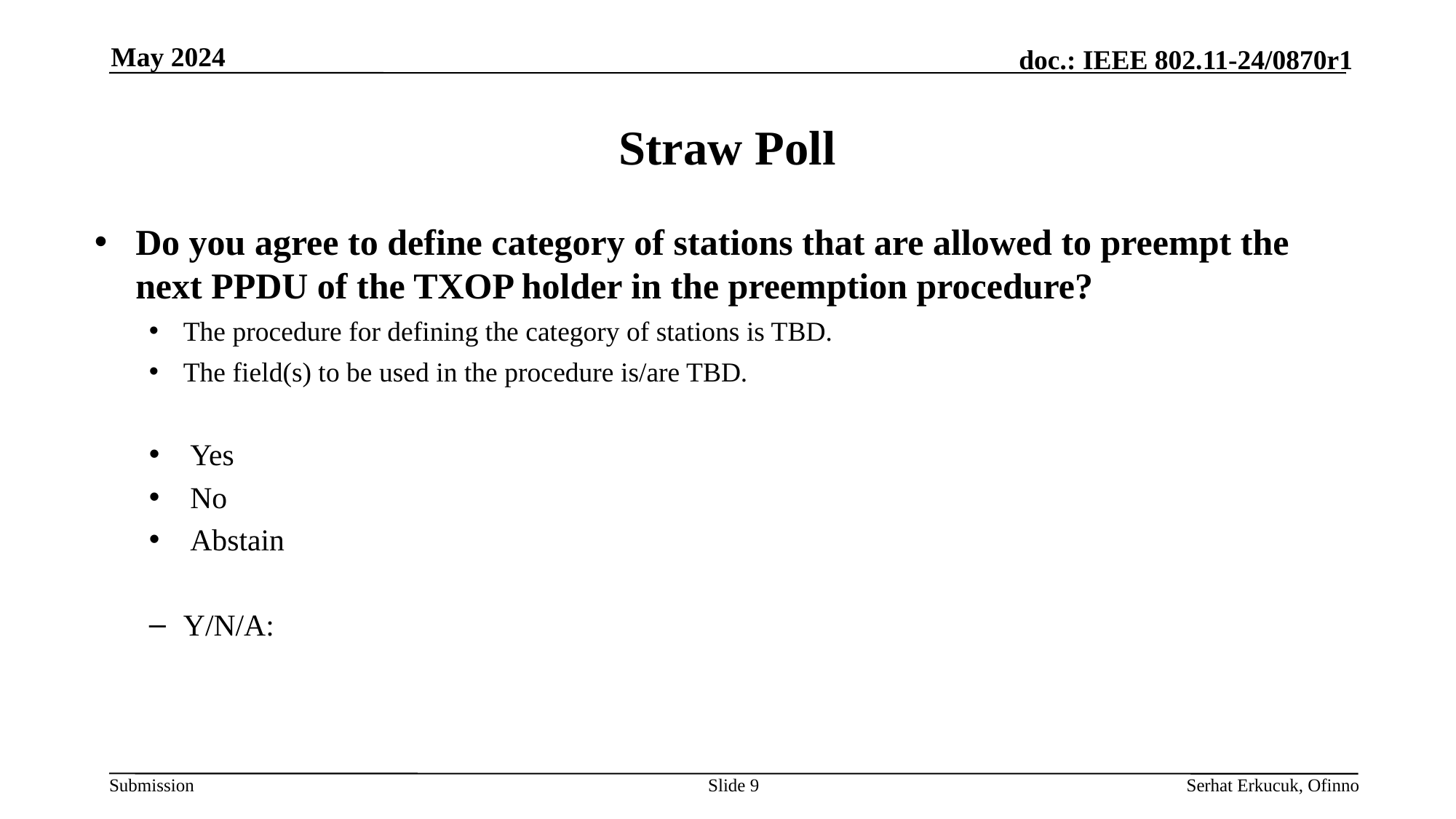

May 2024
# Straw Poll
Do you agree to define category of stations that are allowed to preempt the next PPDU of the TXOP holder in the preemption procedure?
The procedure for defining the category of stations is TBD.
The field(s) to be used in the procedure is/are TBD.

Yes
No
Abstain

Y/N/A:

Slide 9
Serhat Erkucuk, Ofinno